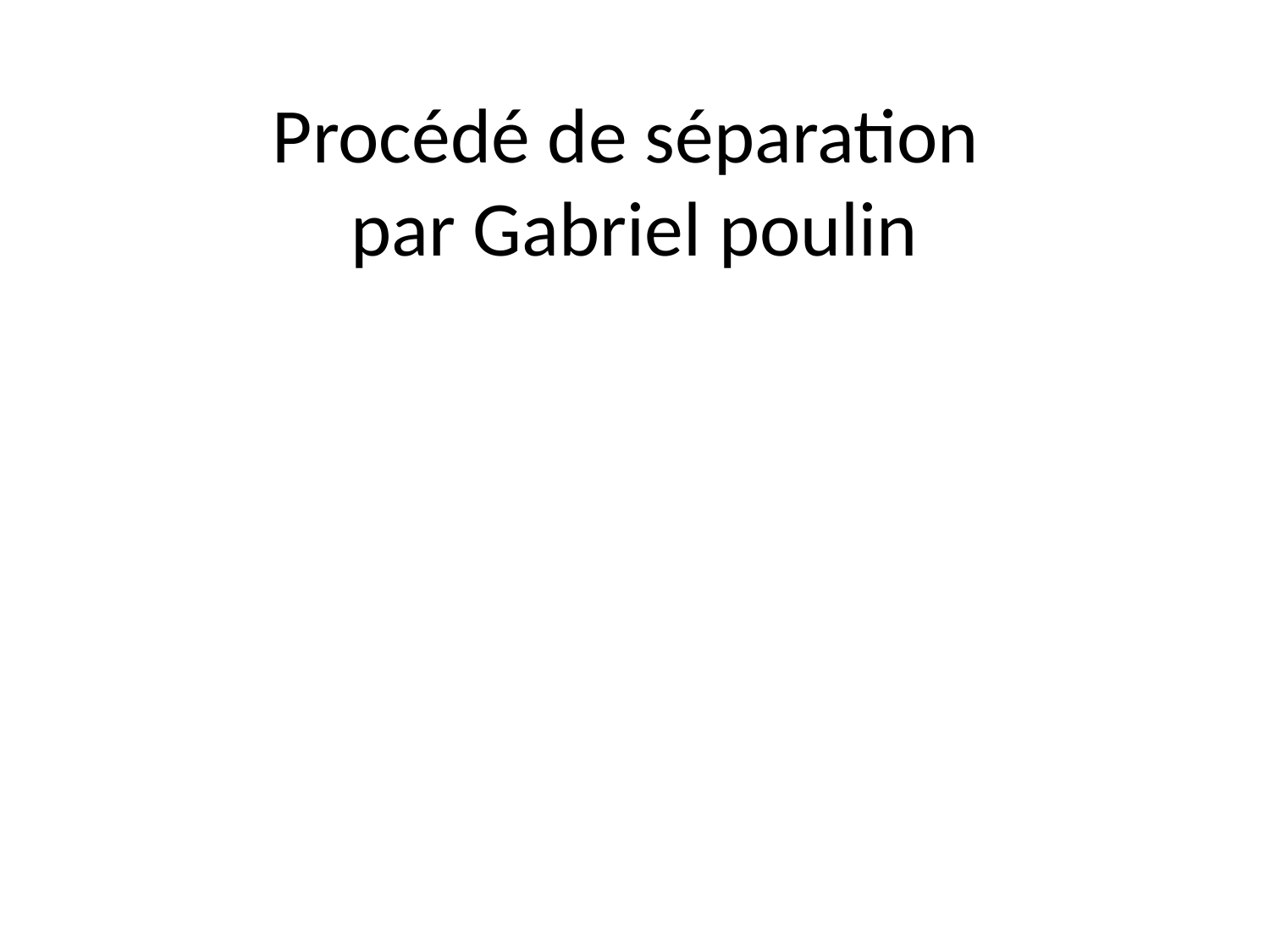

# Procédé de séparation par Gabriel poulin